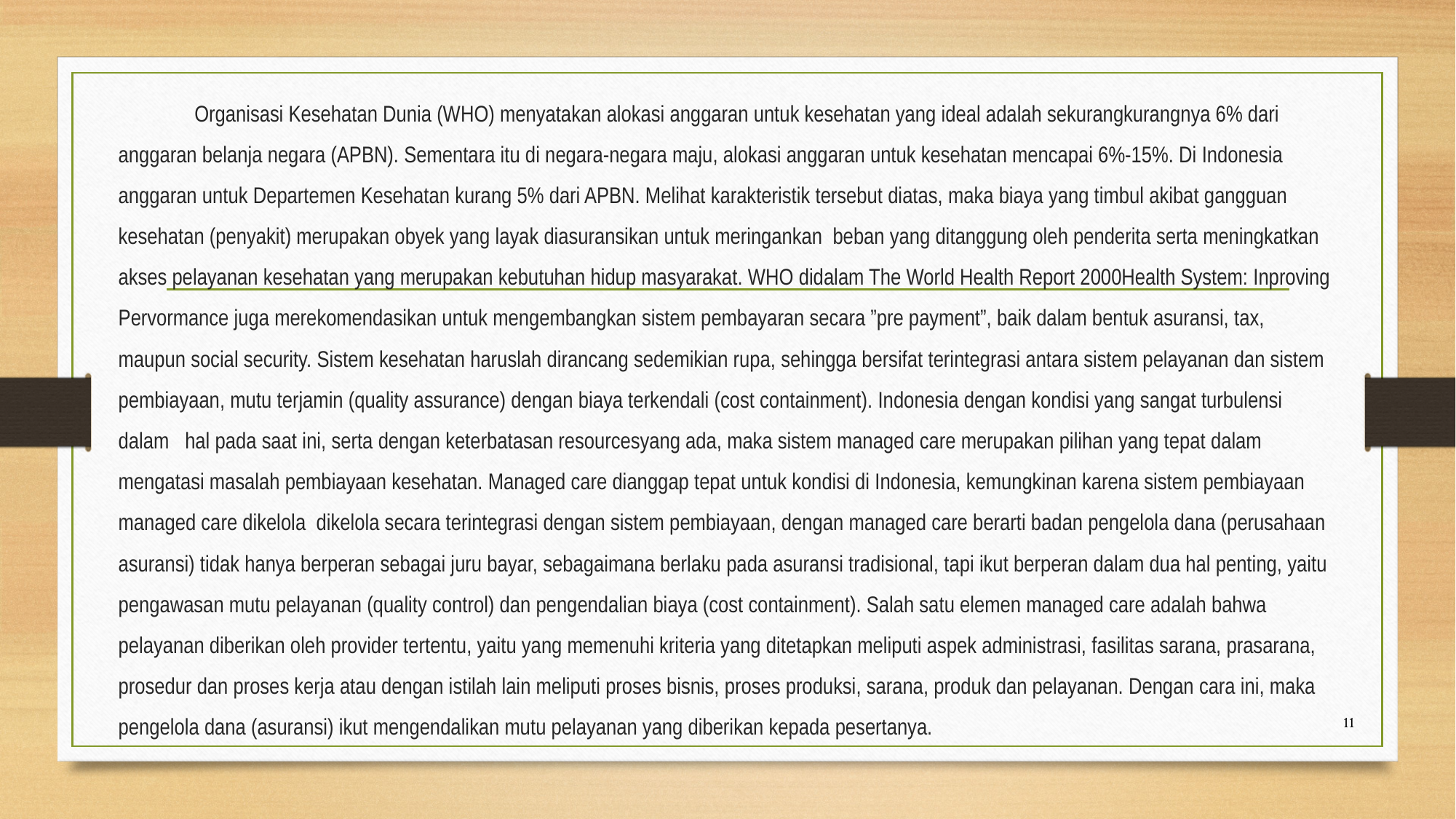

Organisasi Kesehatan Dunia (WHO) menyatakan alokasi anggaran untuk kesehatan yang ideal adalah sekurangkurangnya 6% dari anggaran belanja negara (APBN). Sementara itu di negara-negara maju, alokasi anggaran untuk kesehatan mencapai 6%-15%. Di Indonesia anggaran untuk Departemen Kesehatan kurang 5% dari APBN. Melihat karakteristik tersebut diatas, maka biaya yang timbul akibat gangguan kesehatan (penyakit) merupakan obyek yang layak diasuransikan untuk meringankan  beban yang ditanggung oleh penderita serta meningkatkan akses pelayanan kesehatan yang merupakan kebutuhan hidup masyarakat. WHO didalam The World Health Report 2000Health System: Inproving Pervormance juga merekomendasikan untuk mengembangkan sistem pembayaran secara ”pre payment”, baik dalam bentuk asuransi, tax, maupun social security. Sistem kesehatan haruslah dirancang sedemikian rupa, sehingga bersifat terintegrasi antara sistem pelayanan dan sistem pembiayaan, mutu terjamin (quality assurance) dengan biaya terkendali (cost containment). Indonesia dengan kondisi yang sangat turbulensi dalam   hal pada saat ini, serta dengan keterbatasan resourcesyang ada, maka sistem managed care merupakan pilihan yang tepat dalam mengatasi masalah pembiayaan kesehatan. Managed care dianggap tepat untuk kondisi di Indonesia, kemungkinan karena sistem pembiayaan managed care dikelola  dikelola secara terintegrasi dengan sistem pembiayaan, dengan managed care berarti badan pengelola dana (perusahaan asuransi) tidak hanya berperan sebagai juru bayar, sebagaimana berlaku pada asuransi tradisional, tapi ikut berperan dalam dua hal penting, yaitu pengawasan mutu pelayanan (quality control) dan pengendalian biaya (cost containment). Salah satu elemen managed care adalah bahwa pelayanan diberikan oleh provider tertentu, yaitu yang memenuhi kriteria yang ditetapkan meliputi aspek administrasi, fasilitas sarana, prasarana, prosedur dan proses kerja atau dengan istilah lain meliputi proses bisnis, proses produksi, sarana, produk dan pelayanan. Dengan cara ini, maka pengelola dana (asuransi) ikut mengendalikan mutu pelayanan yang diberikan kepada pesertanya.

11